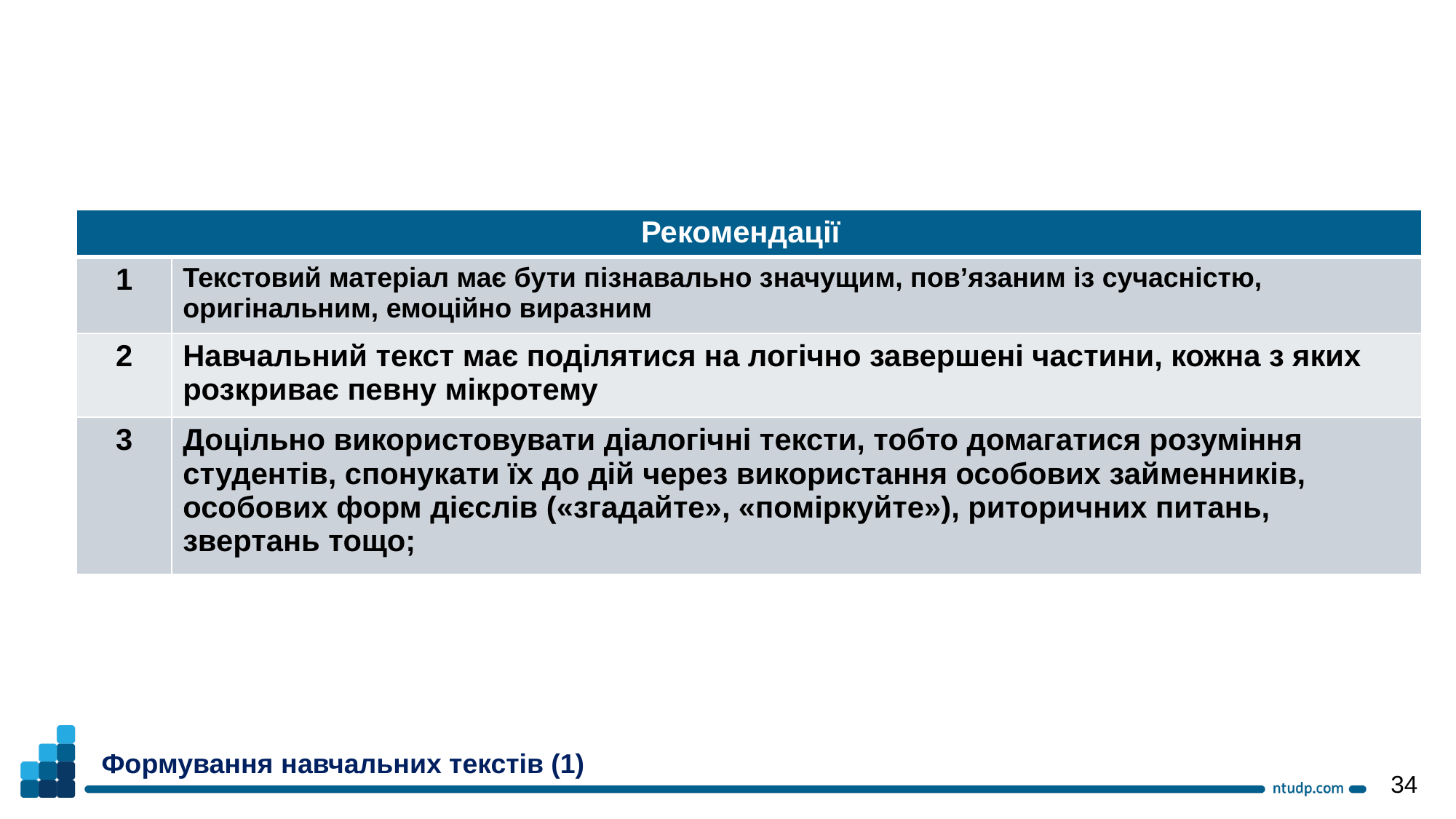

| Рекомендації |  |
| --- | --- |
| 1 | Текстовий матеріал має бути пізнавально значущим, пов’язаним із сучасністю, оригінальним, емоційно виразним |
| 2 | Навчальний текст має поділятися на логічно завершені частини, кожна з яких розкриває певну мікротему |
| 3 | Доцільно використовувати діалогічні тексти, тобто домагатися розуміння студентів, спонукати їх до дій через використання особових займенників, особових форм дієслів («згадайте», «поміркуйте»), риторичних питань, звертань тощо; |
Формування навчальних текстів (1)